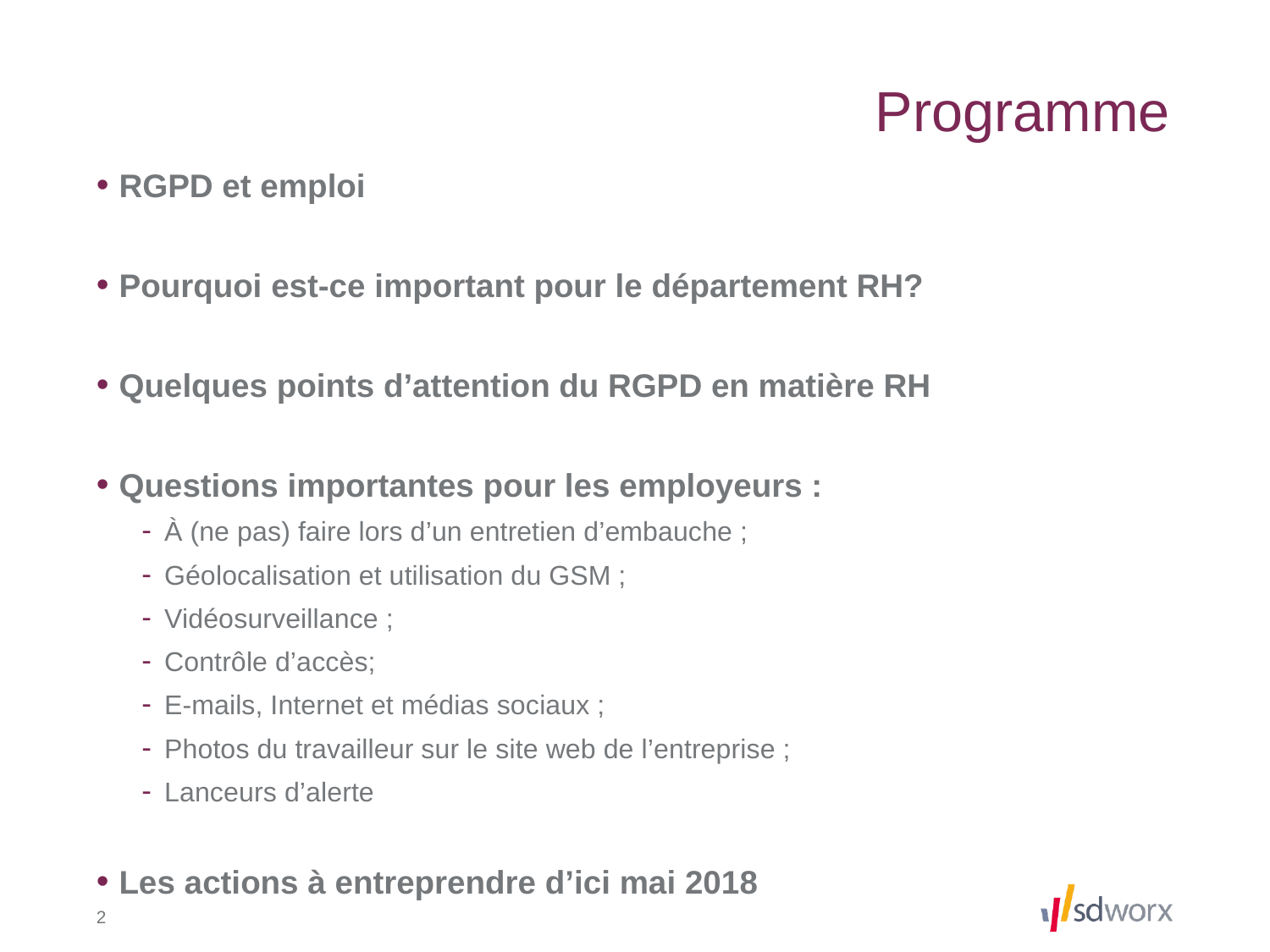

# Programme
RGPD et emploi

Pourquoi est-ce important pour le département RH?

Quelques points d’attention du RGPD en matière RH

Questions importantes pour les employeurs :
À (ne pas) faire lors d’un entretien d’embauche ;
Géolocalisation et utilisation du GSM ;
Vidéosurveillance ;
Contrôle d’accès;
E-mails, Internet et médias sociaux ;
Photos du travailleur sur le site web de l’entreprise ;
Lanceurs d’alerte

Les actions à entreprendre d’ici mai 2018

2